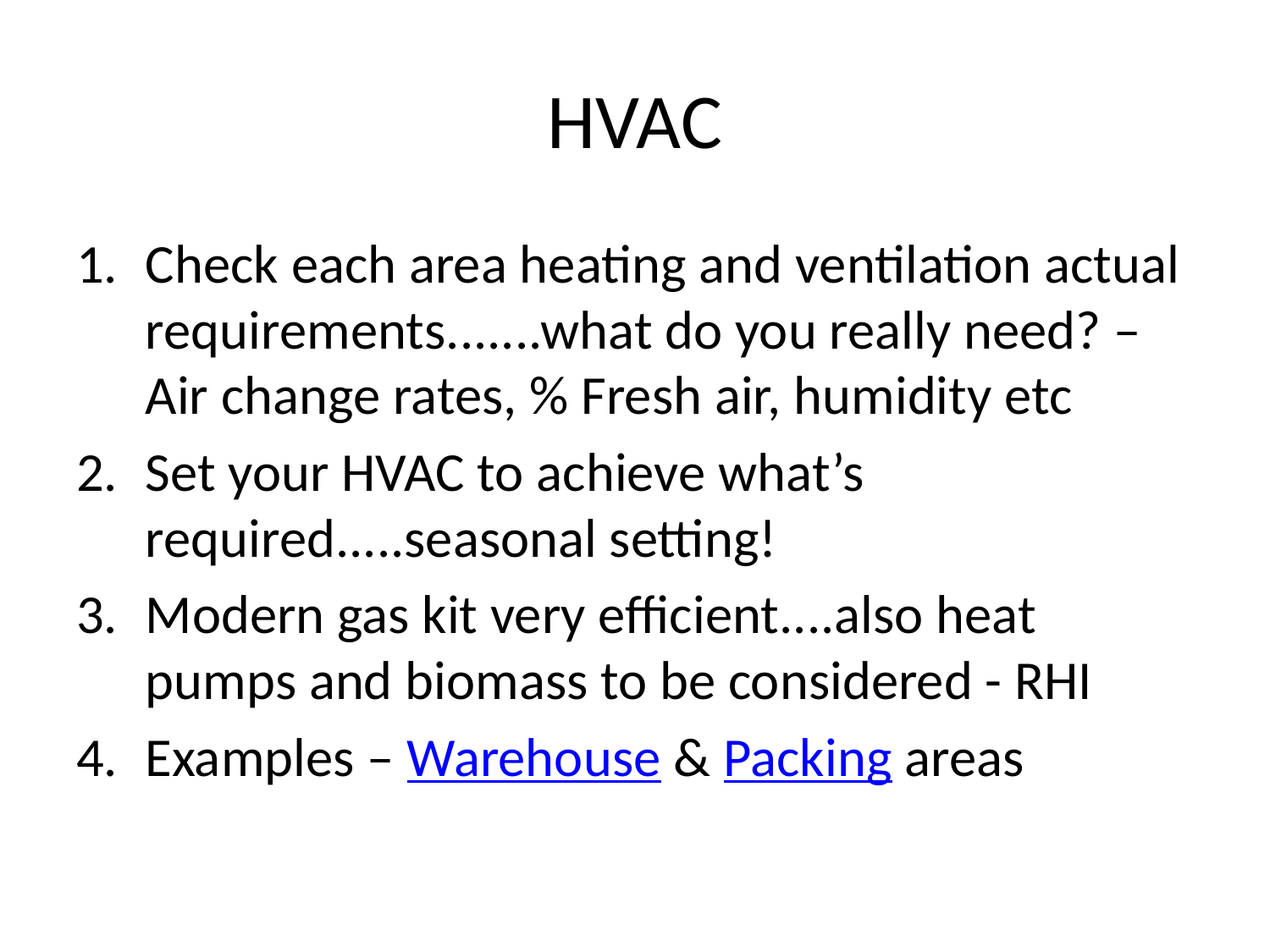

# HVAC
Check each area heating and ventilation actual requirements.......what do you really need? – Air change rates, % Fresh air, humidity etc
Set your HVAC to achieve what’s required.....seasonal setting!
Modern gas kit very efficient....also heat pumps and biomass to be considered - RHI
Examples – Warehouse & Packing areas